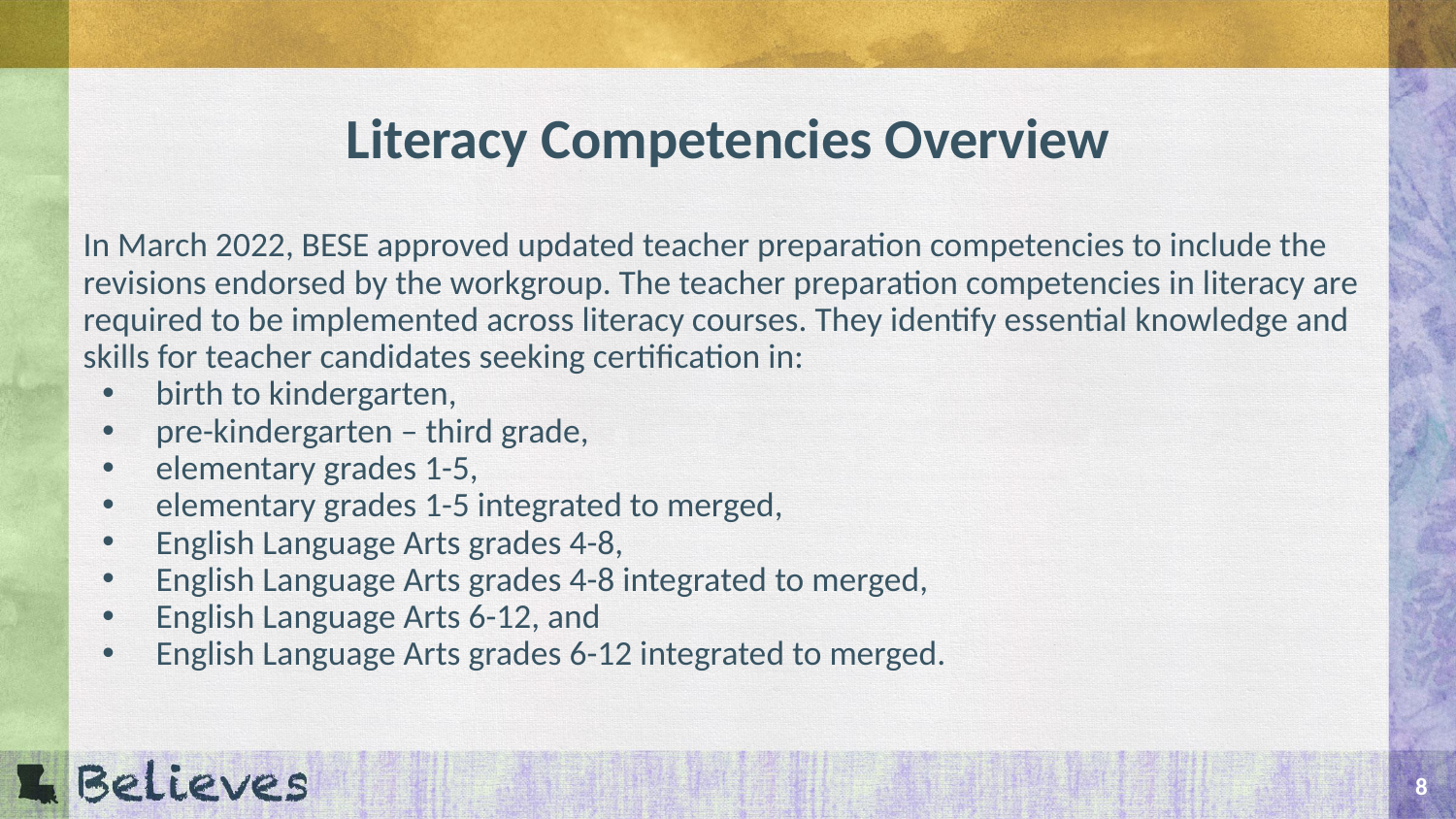

# Literacy Competencies Overview
In March 2022, BESE approved updated teacher preparation competencies to include the revisions endorsed by the workgroup. The teacher preparation competencies in literacy are required to be implemented across literacy courses. They identify essential knowledge and skills for teacher candidates seeking certification in:
birth to kindergarten,
pre-kindergarten – third grade,
elementary grades 1-5,
elementary grades 1-5 integrated to merged,
English Language Arts grades 4-8,
English Language Arts grades 4-8 integrated to merged,
English Language Arts 6-12, and
English Language Arts grades 6-12 integrated to merged.